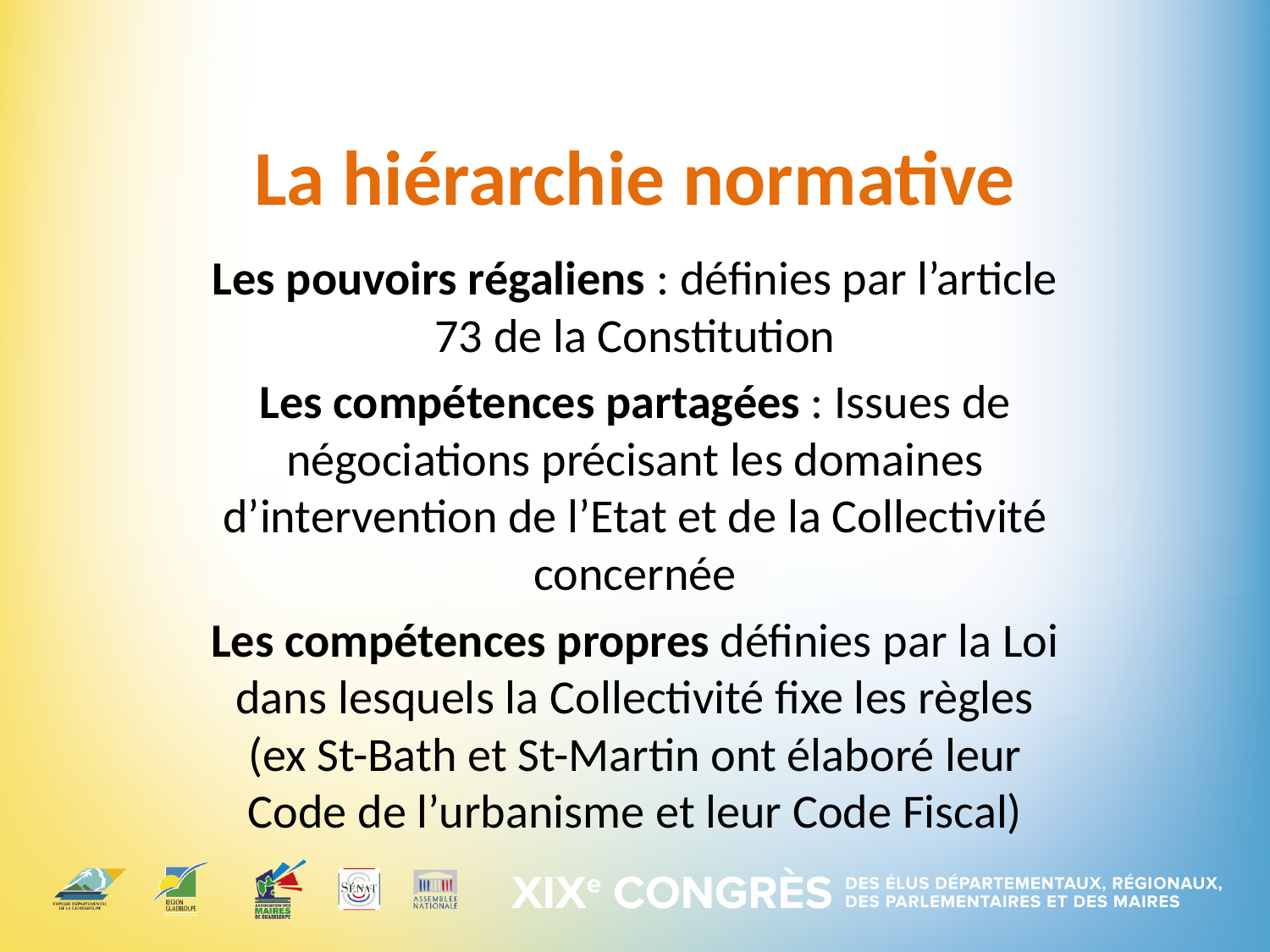

# La hiérarchie normative

Les pouvoirs régaliens : définies par l’article 73 de la Constitution
Les compétences partagées : Issues de négociations précisant les domaines d’intervention de l’Etat et de la Collectivité concernée
Les compétences propres définies par la Loi dans lesquels la Collectivité fixe les règles (ex St-Bath et St-Martin ont élaboré leur Code de l’urbanisme et leur Code Fiscal)